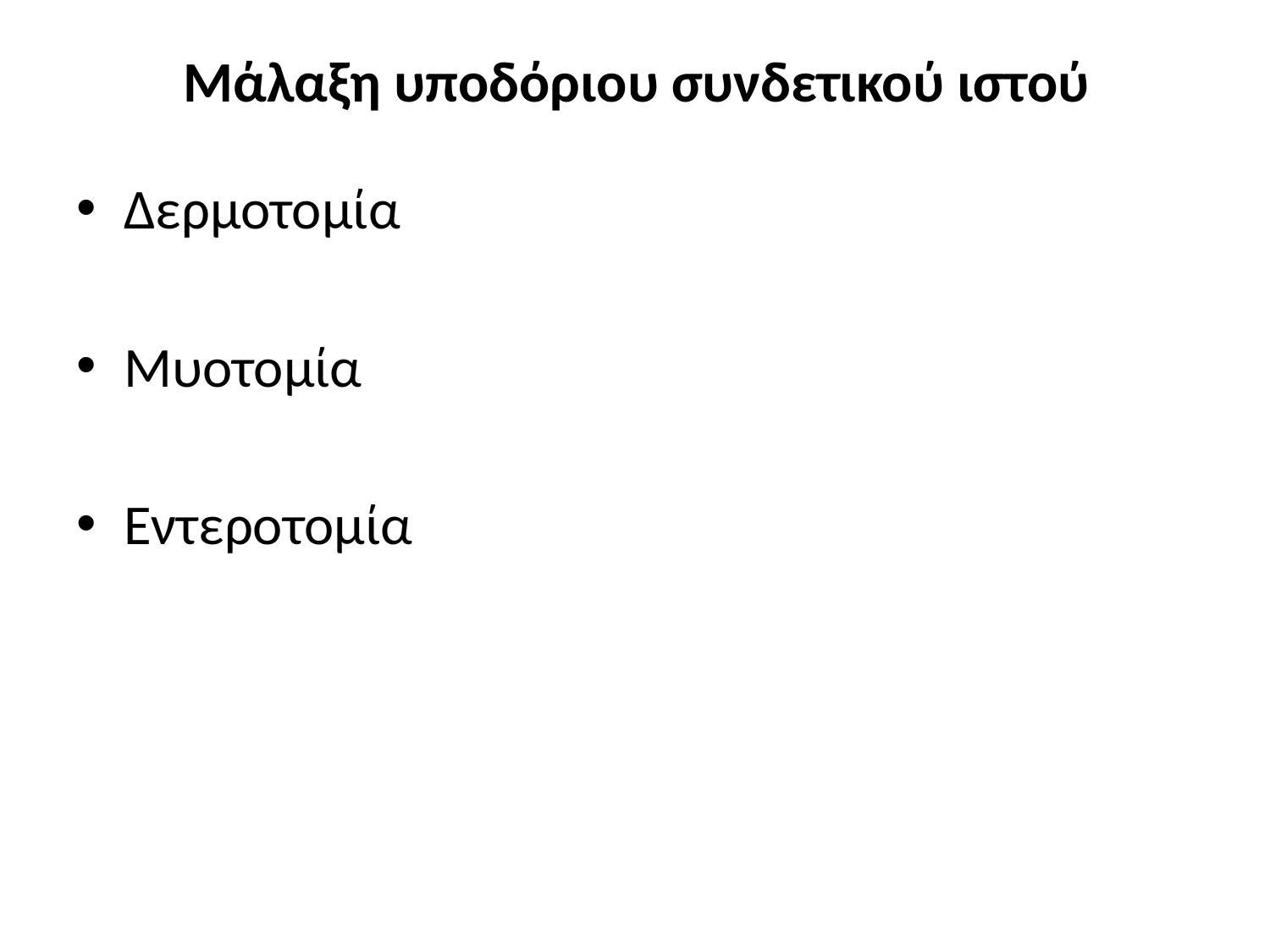

# Μάλαξη υποδόριου συνδετικού ιστού
Δερμοτομία

Μυοτομία

Εντεροτομία